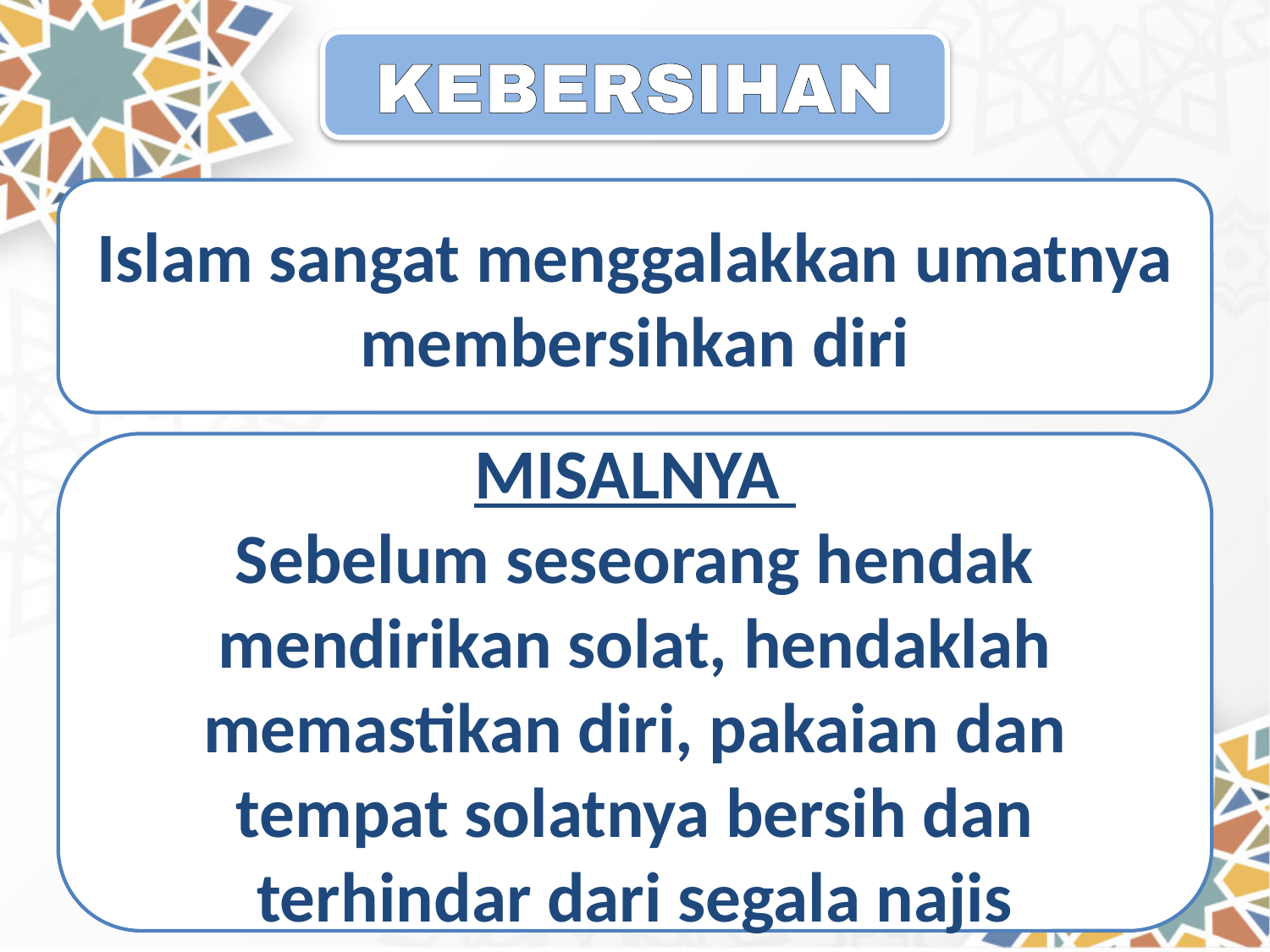

KEBERSIHAN
Islam sangat menggalakkan umatnya membersihkan diri
MISALNYA
Sebelum seseorang hendak mendirikan solat, hendaklah memastikan diri, pakaian dan tempat solatnya bersih dan terhindar dari segala najis